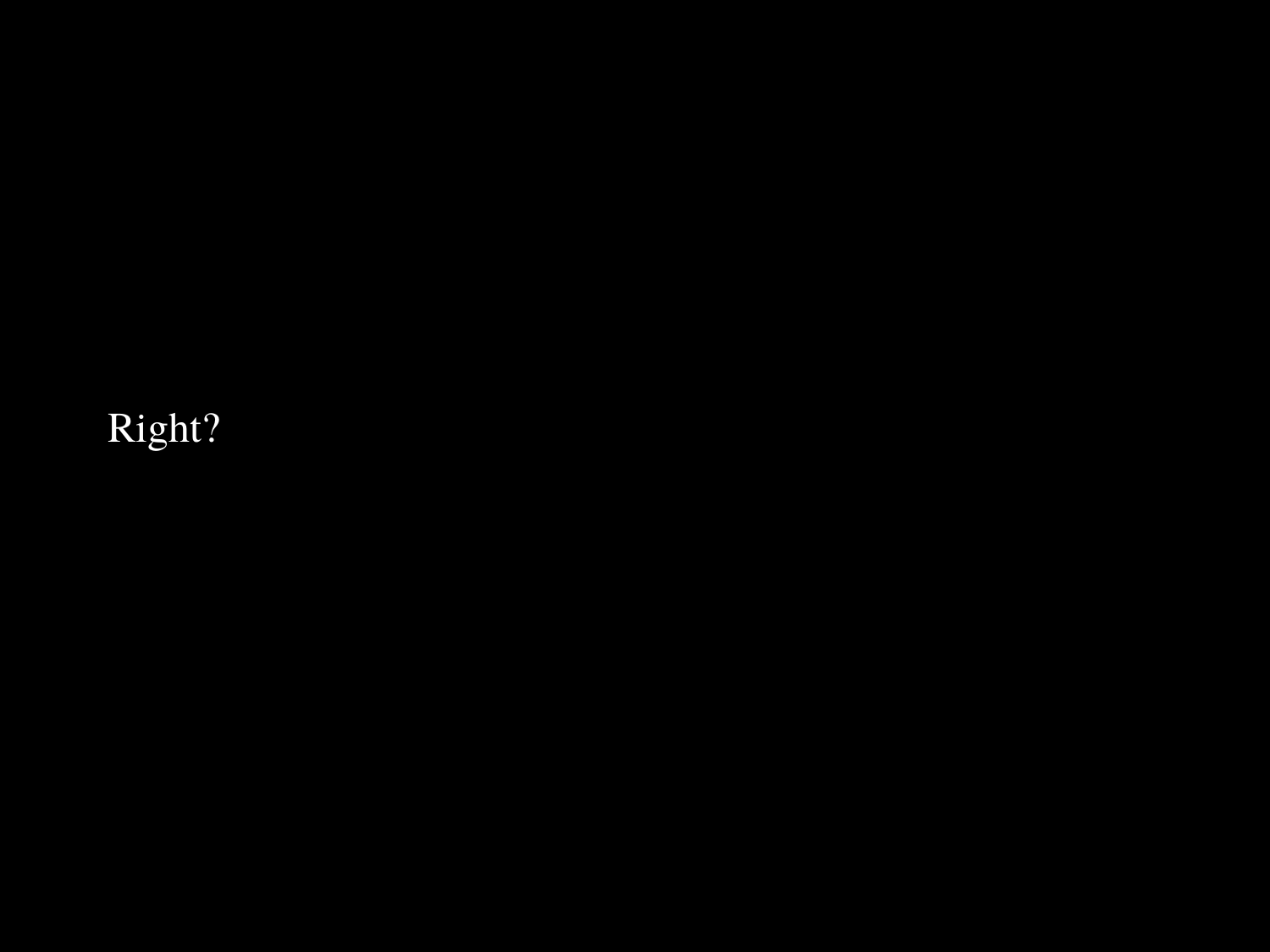

And while you’re very busy being responsible for all that,
you’re also responsible for responding to emergencies.
Right?